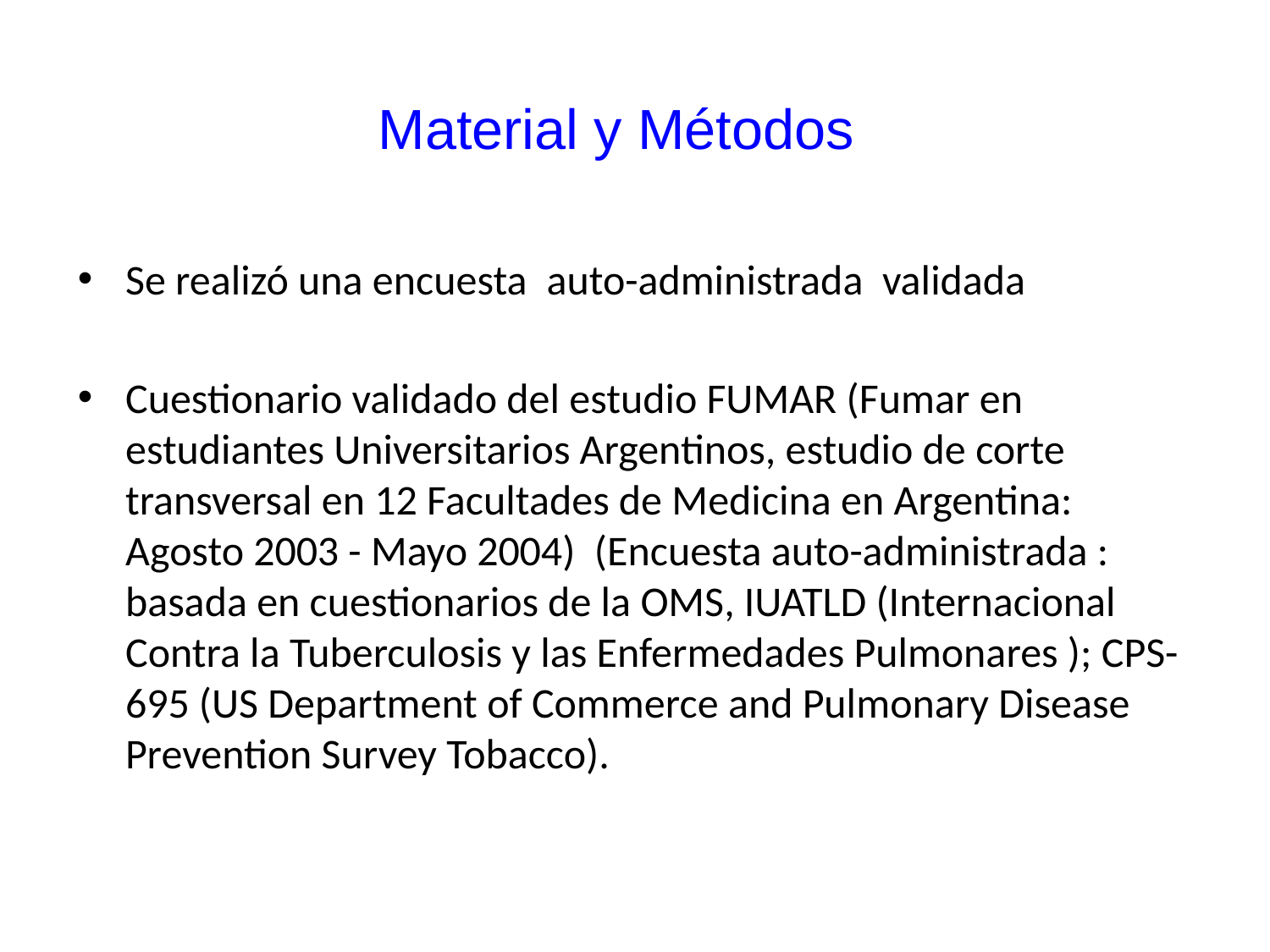

# Material y Métodos
Se realizó una encuesta  auto-administrada  validada

Cuestionario validado del estudio FUMAR (Fumar en estudiantes Universitarios Argentinos, estudio de corte transversal en 12 Facultades de Medicina en Argentina: Agosto 2003 - Mayo 2004)  (Encuesta auto-administrada : basada en cuestionarios de la OMS, IUATLD (Internacional Contra la Tuberculosis y las Enfermedades Pulmonares ); CPS-695 (US Department of Commerce and Pulmonary Disease Prevention Survey Tobacco).